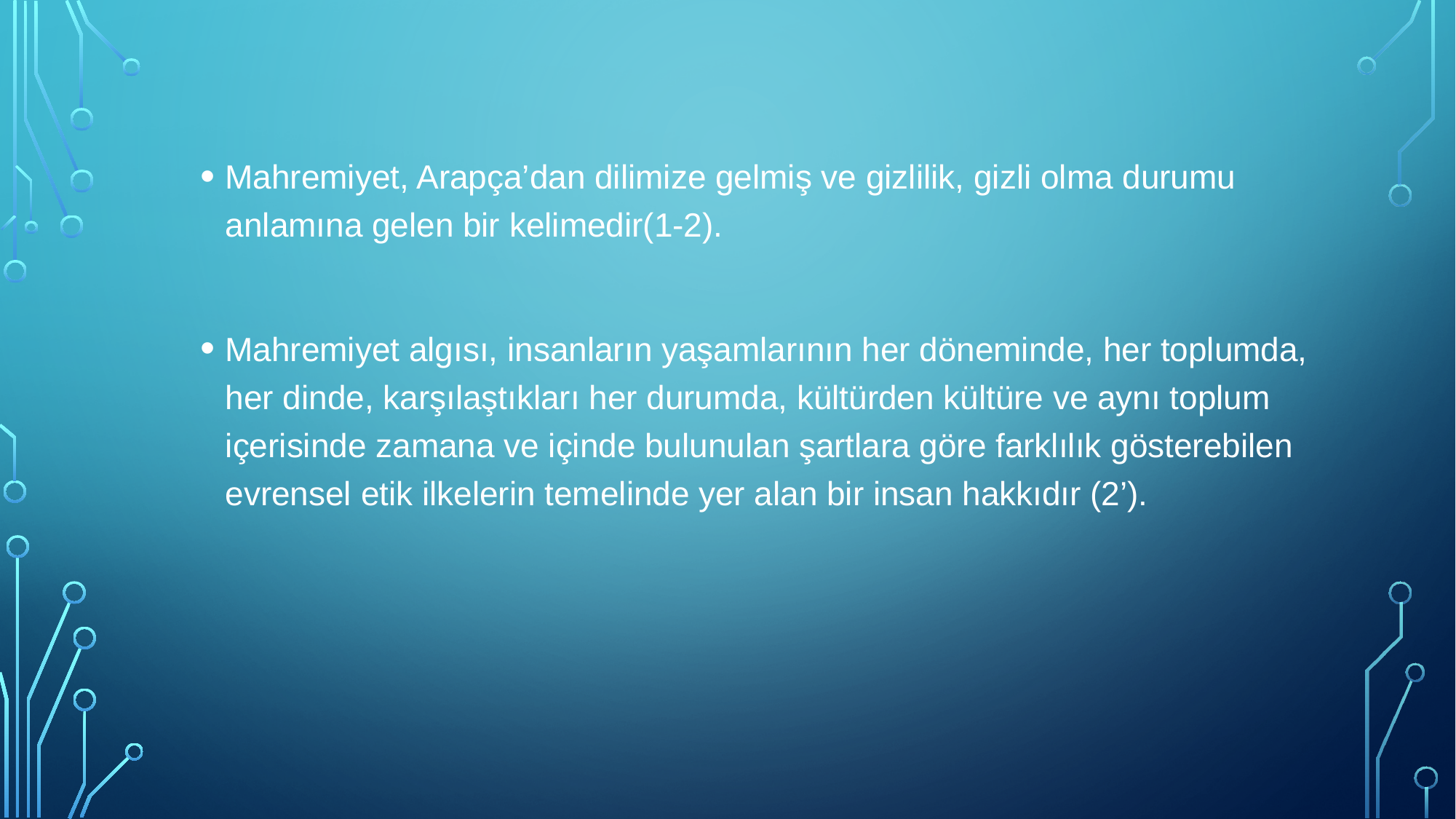

Mahremiyet, Arapça’dan dilimize gelmiş ve gizlilik, gizli olma durumu anlamına gelen bir kelimedir(1-2).

Mahremiyet algısı, insanların yaşamlarının her döneminde, her toplumda, her dinde, karşılaştıkları her durumda, kültürden kültüre ve aynı toplum içerisinde zamana ve içinde bulunulan şartlara göre farklılık gösterebilen evrensel etik ilkelerin temelinde yer alan bir insan hakkıdır (2’).